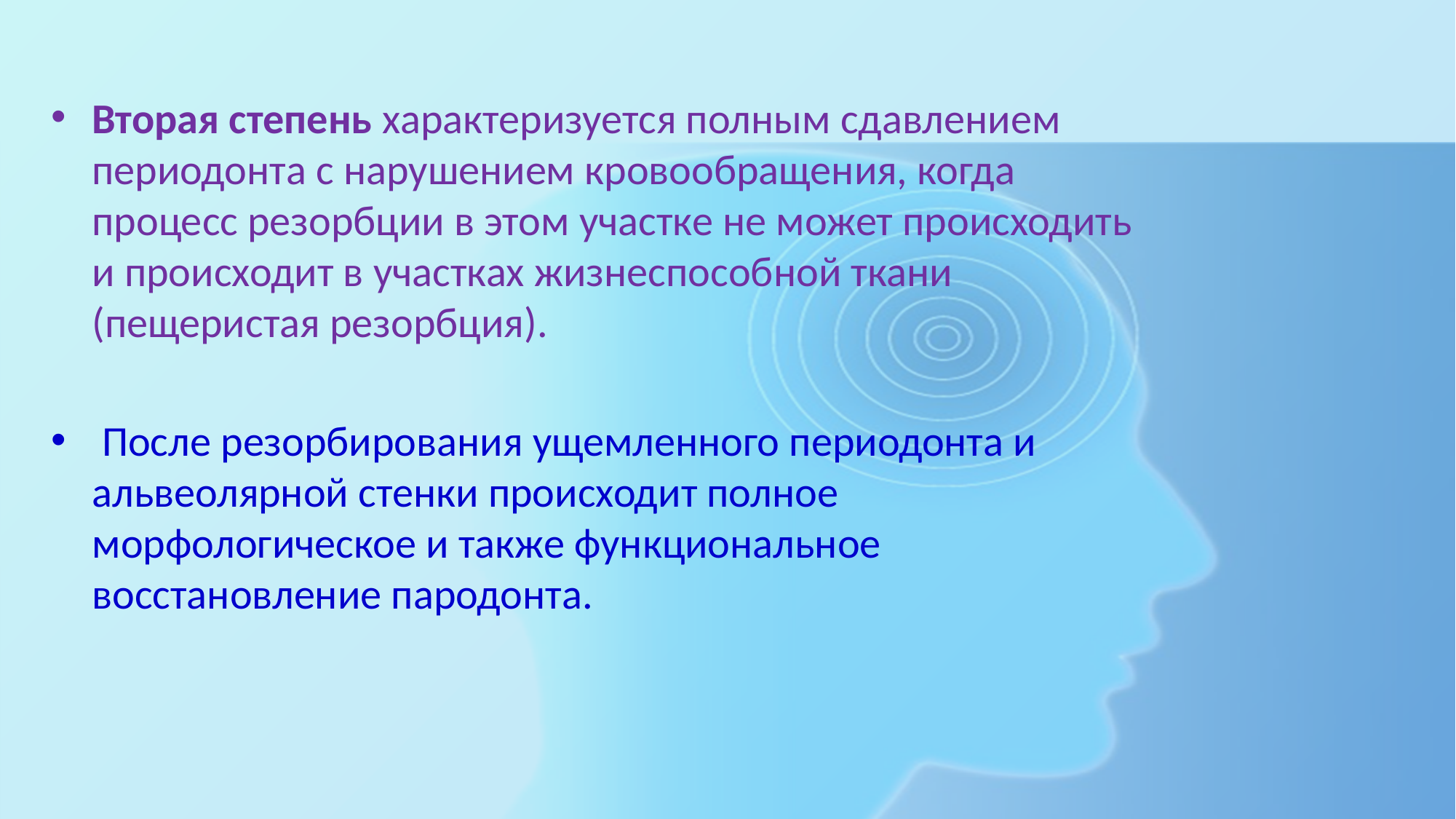

Вторая степень характеризуется полным сдавлением периодонта с нарушением кровообращения, когда процесс резорбции в этом участке не может происходить и происходит в участках жизнеспособной ткани (пещеристая резорбция).

 После резорбирования ущемленного периодонта и альвеолярной стенки происходит полное морфологическое и также функциональное восстановление пародонта.